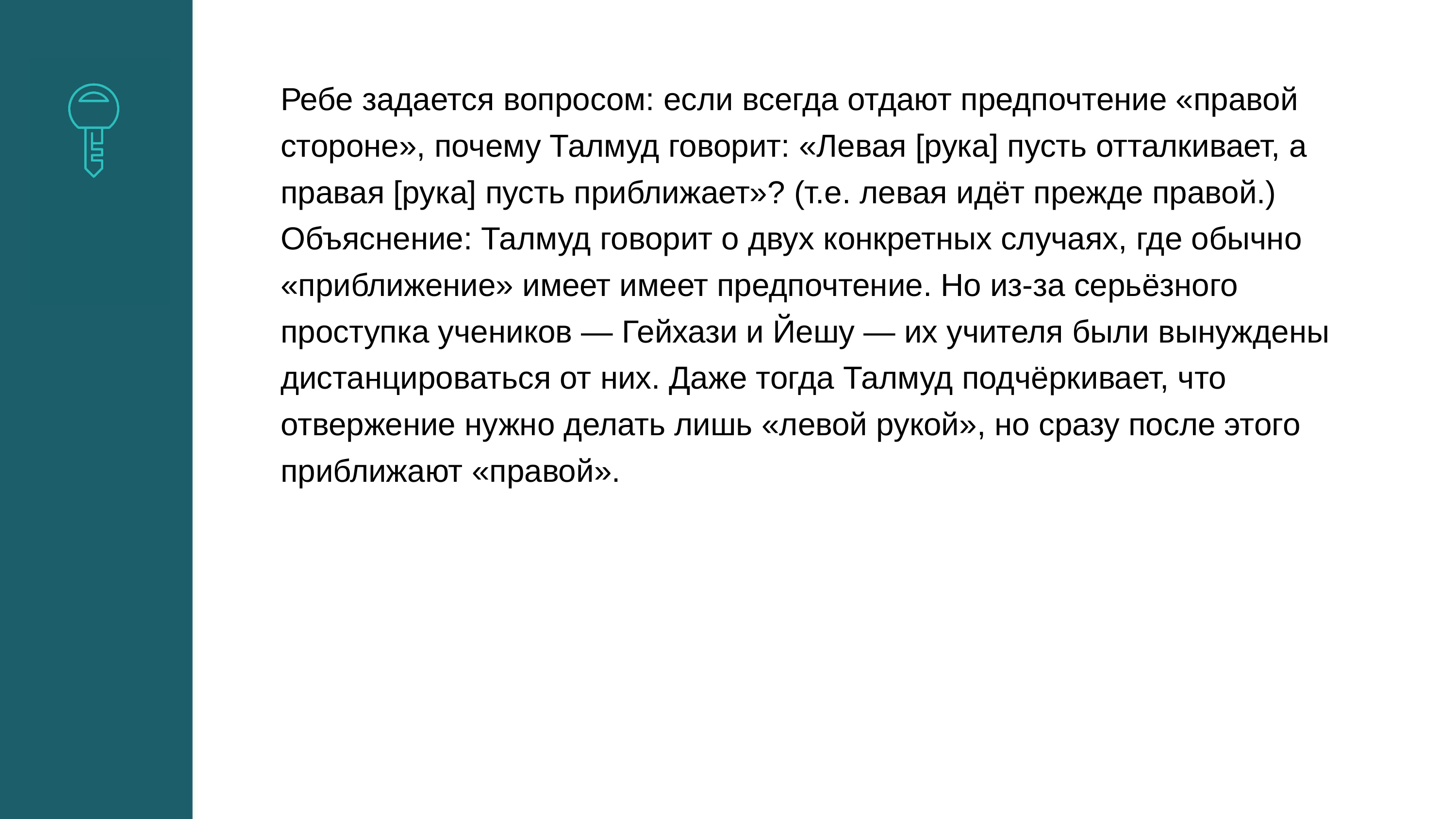

Ребе задается вопросом: если всегда отдают предпочтение «правой стороне», почему Талмуд говорит: «Левая [рука] пусть отталкивает, а правая [рука] пусть приближает»? (т.е. левая идёт прежде правой.) Объяснение: Талмуд говорит о двух конкретных случаях, где обычно «приближение» имеет имеет предпочтение. Но из-за серьёзного проступка учеников — Гейхази и Йешу — их учителя были вынуждены дистанцироваться от них. Даже тогда Талмуд подчёркивает, что отвержение нужно делать лишь «левой рукой», но сразу после этого приближают «правой».